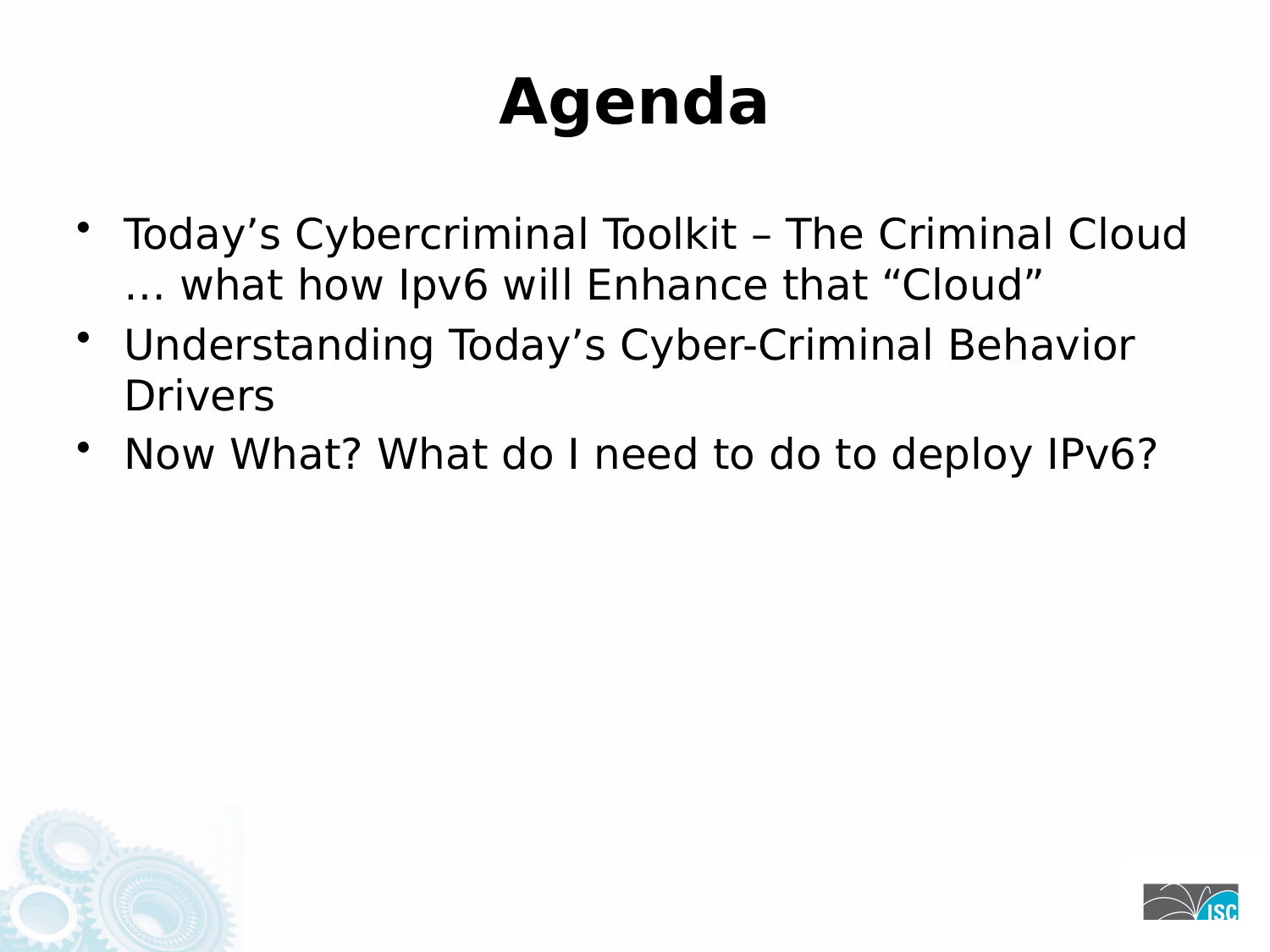

# Agenda
Today’s Cybercriminal Toolkit – The Criminal Cloud … what how Ipv6 will Enhance that “Cloud”
Understanding Today’s Cyber-Criminal Behavior Drivers
Now What? What do I need to do to deploy IPv6?